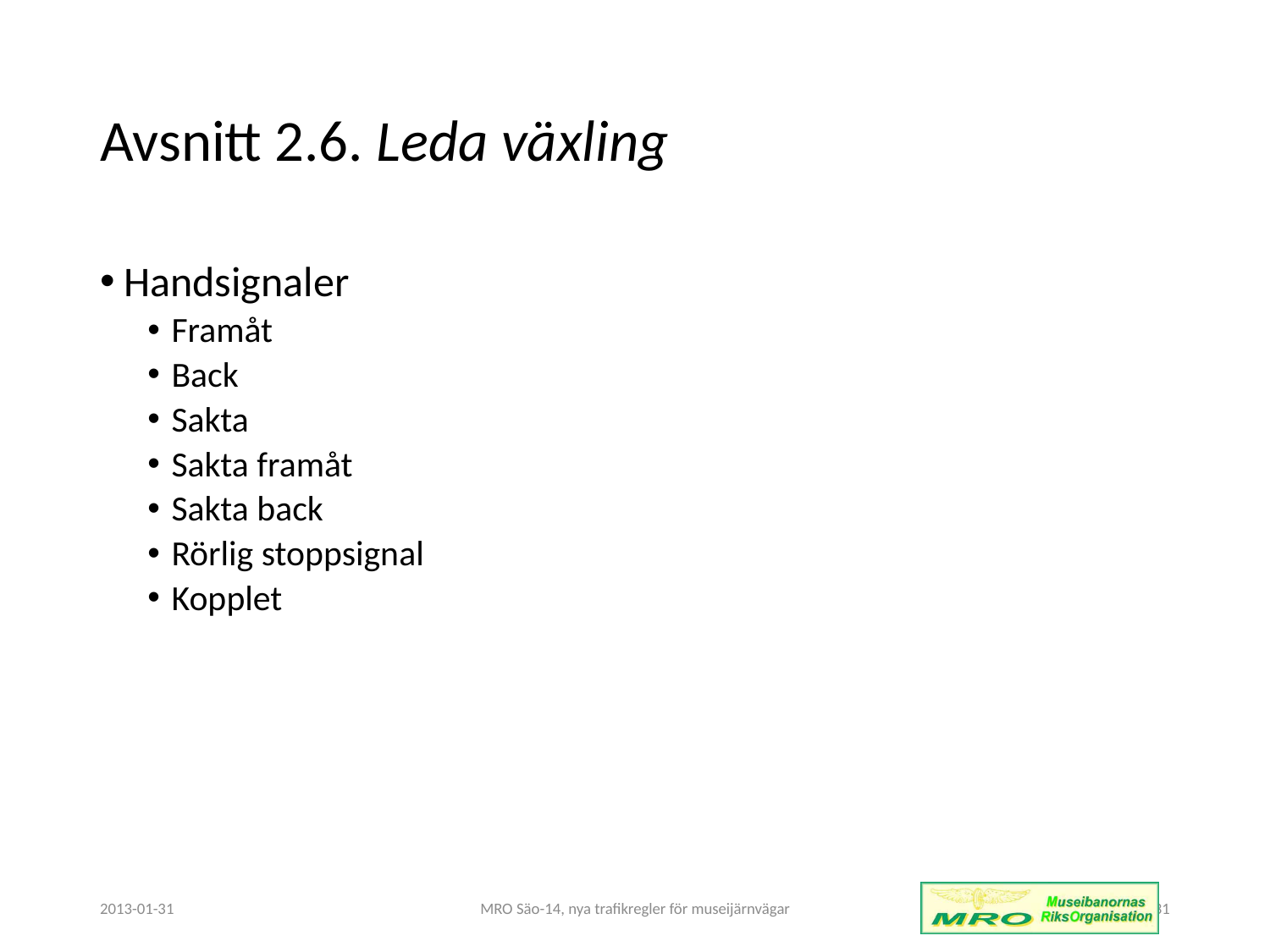

# Avsnitt 2.6. Leda växling
Handsignaler
Framåt
Back
Sakta
Sakta framåt
Sakta back
Rörlig stoppsignal
Kopplet
2013-01-31
MRO Säo-14, nya trafikregler för museijärnvägar
31